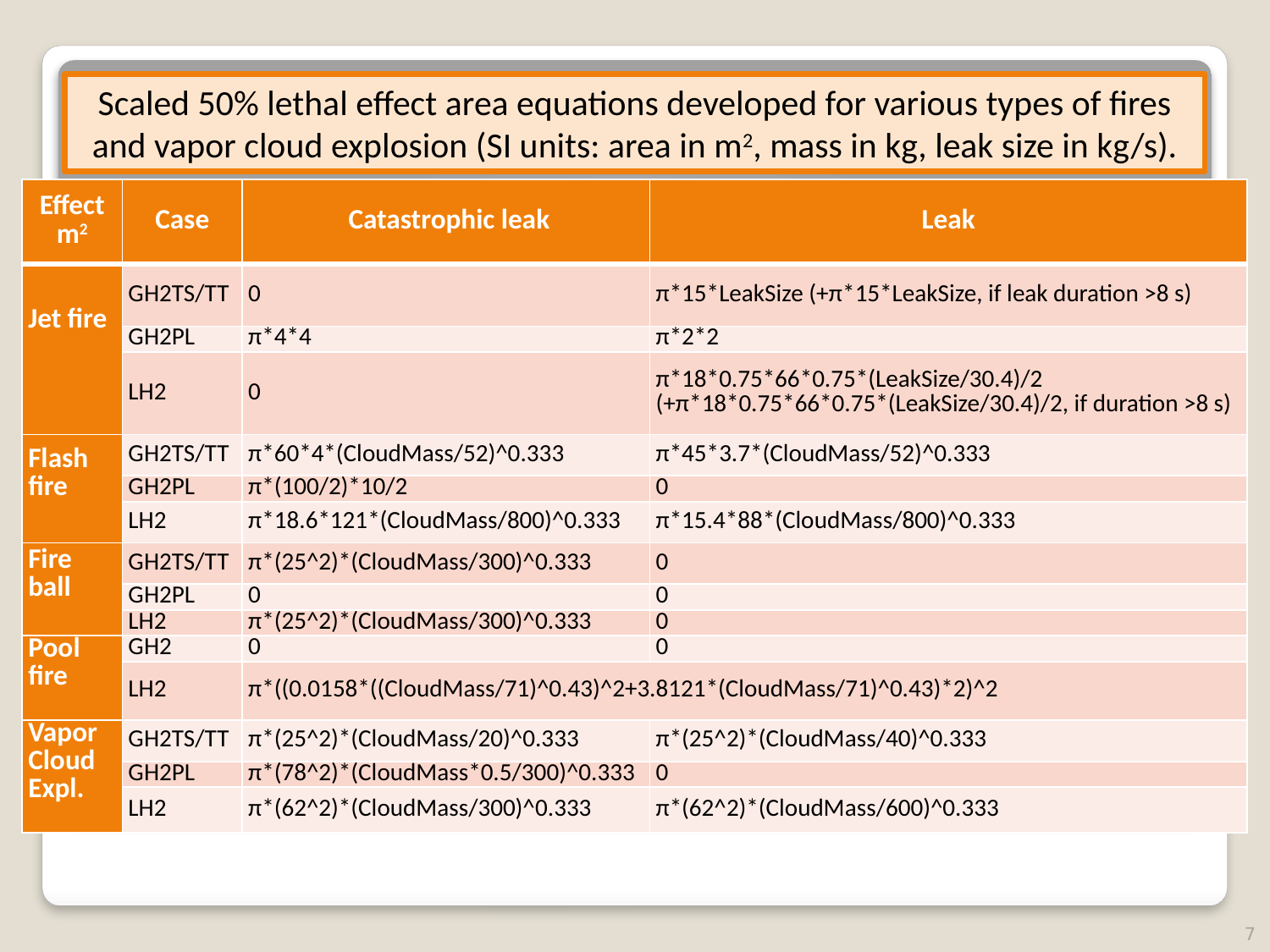

Scaled 50% lethal effect area equations developed for various types of fires and vapor cloud explosion (SI units: area in m2, mass in kg, leak size in kg/s).
| Effect m2 | Case | Catastrophic leak | Leak |
| --- | --- | --- | --- |
| Jet fire | GH2TS/TT | 0 | π\*15\*LeakSize (+π\*15\*LeakSize, if leak duration >8 s) |
|  | GH2PL | π\*4\*4 | π\*2\*2 |
|  | LH2 | 0 | π\*18\*0.75\*66\*0.75\*(LeakSize/30.4)/2 (+π\*18\*0.75\*66\*0.75\*(LeakSize/30.4)/2, if duration >8 s) |
| Flash fire | GH2TS/TT | π\*60\*4\*(CloudMass/52)^0.333 | π\*45\*3.7\*(CloudMass/52)^0.333 |
|  | GH2PL | π\*(100/2)\*10/2 | 0 |
|  | LH2 | π\*18.6\*121\*(CloudMass/800)^0.333 | π\*15.4\*88\*(CloudMass/800)^0.333 |
| Fire ball | GH2TS/TT | π\*(25^2)\*(CloudMass/300)^0.333 | 0 |
|  | GH2PL | 0 | 0 |
|  | LH2 | π\*(25^2)\*(CloudMass/300)^0.333 | 0 |
| Pool fire | GH2 | 0 | 0 |
|  | LH2 | π\*((0.0158\*((CloudMass/71)^0.43)^2+3.8121\*(CloudMass/71)^0.43)\*2)^2 |  |
| Vapor Cloud Expl. | GH2TS/TT | π\*(25^2)\*(CloudMass/20)^0.333 | π\*(25^2)\*(CloudMass/40)^0.333 |
|  | GH2PL | π\*(78^2)\*(CloudMass\*0.5/300)^0.333 | 0 |
|  | LH2 | π\*(62^2)\*(CloudMass/300)^0.333 | π\*(62^2)\*(CloudMass/600)^0.333 |
7